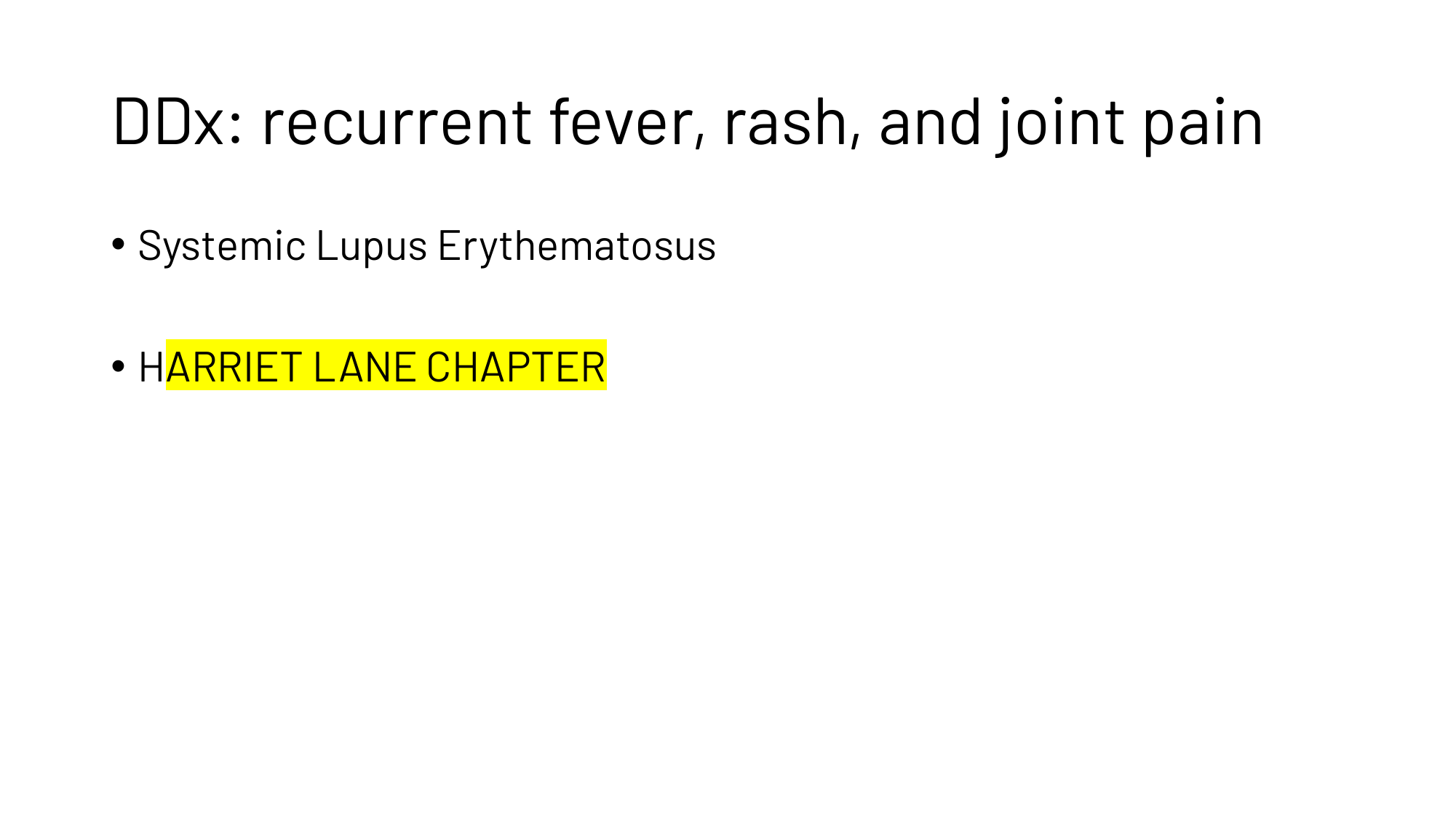

# DDx: recurrent fever, rash, and joint pain
Systemic Lupus Erythematosus

HARRIET LANE CHAPTER